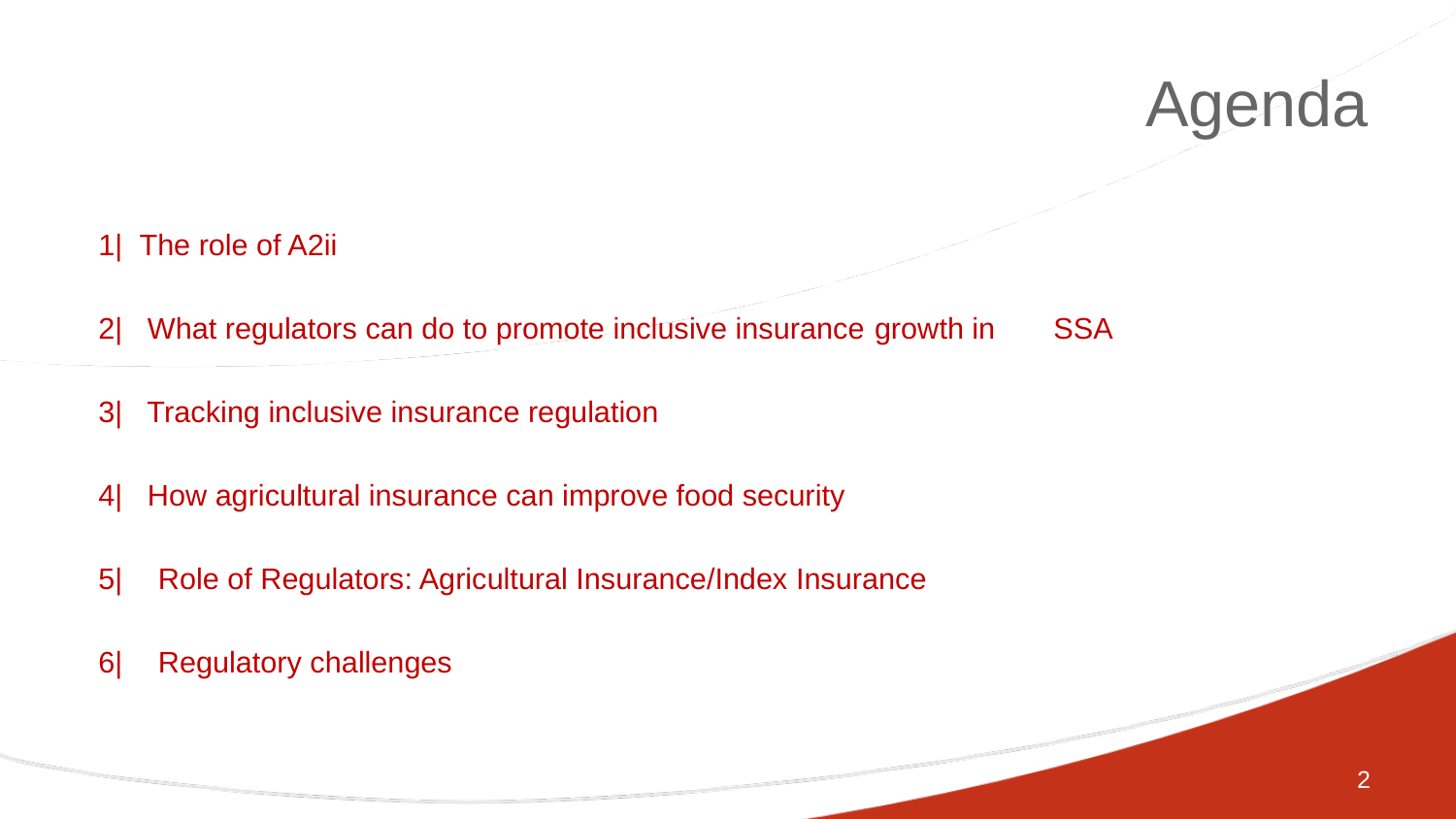

# Agenda
1|  The role of A2ii

2|   What regulators can do to promote inclusive insurance 	growth in 	SSA

3|   Tracking inclusive insurance regulation

4|   How agricultural insurance can improve food security

5|	Role of Regulators: Agricultural Insurance/Index Insurance

6|	Regulatory challenges